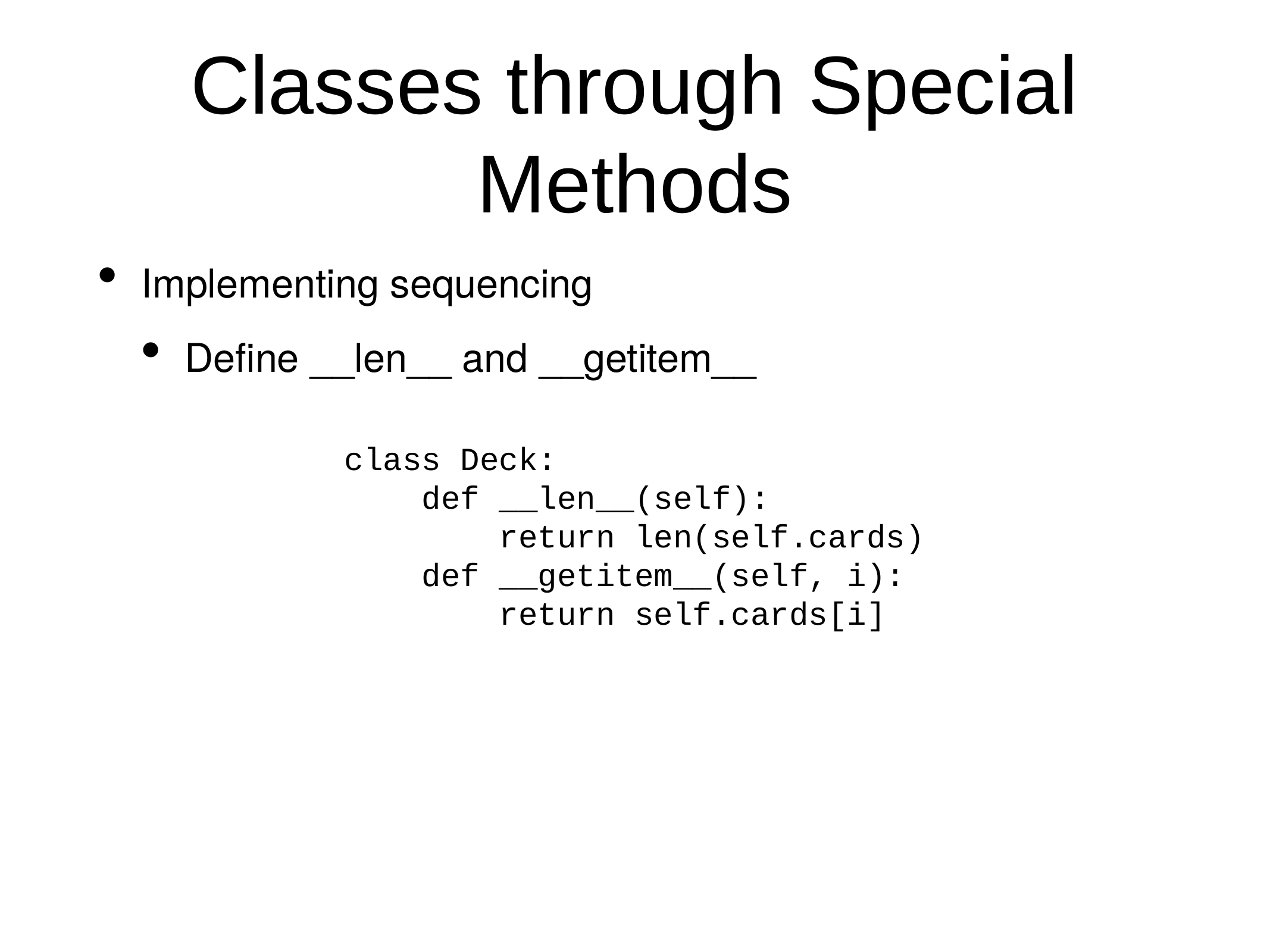

# Classes through Special Methods
Implementing sequencing
Define __len__ and __getitem__
class Deck:
    def __len__(self):
        return len(self.cards)
    def __getitem__(self, i):
        return self.cards[i]